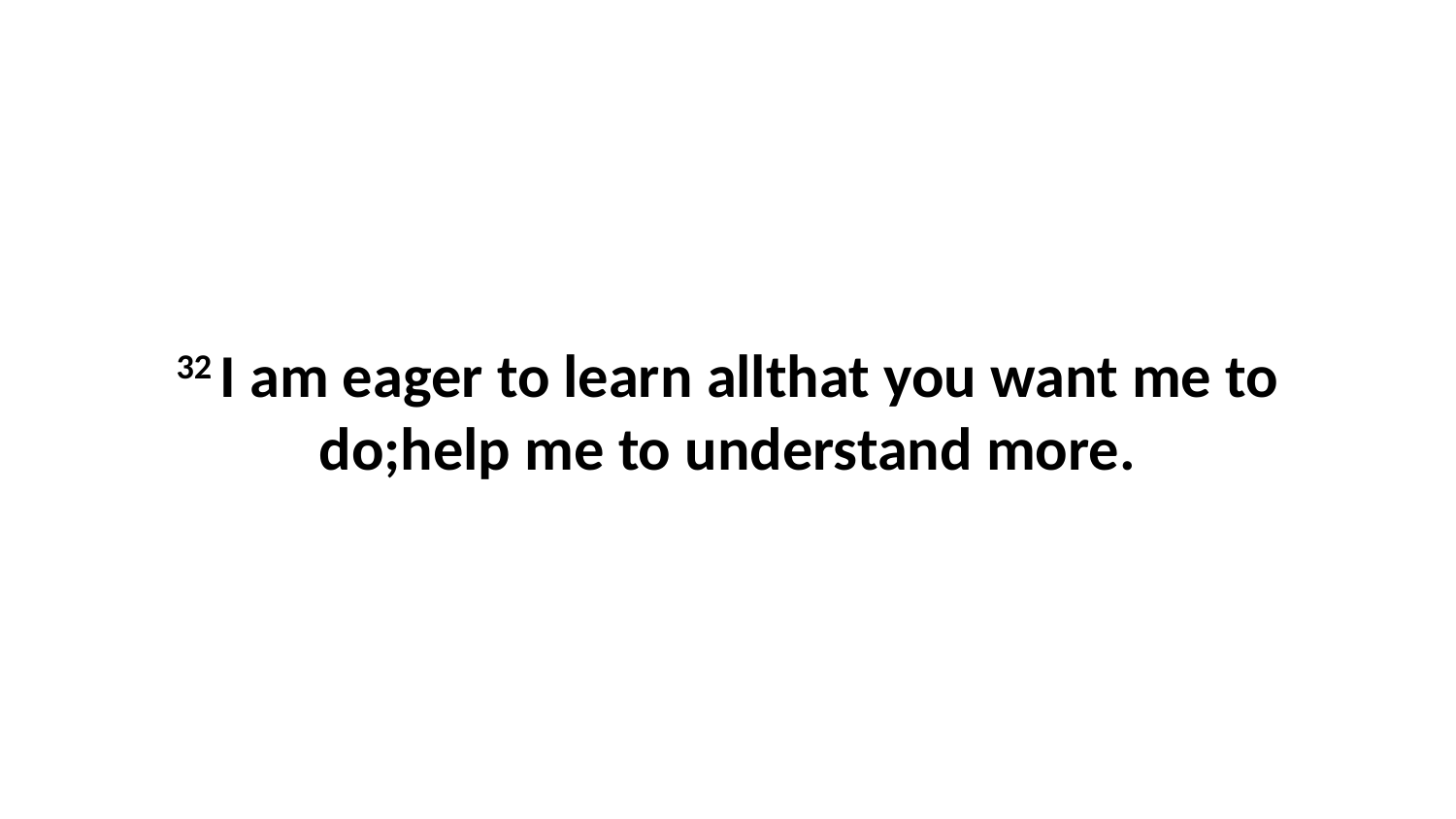

32 I am eager to learn allthat you want me to do;help me to understand more.